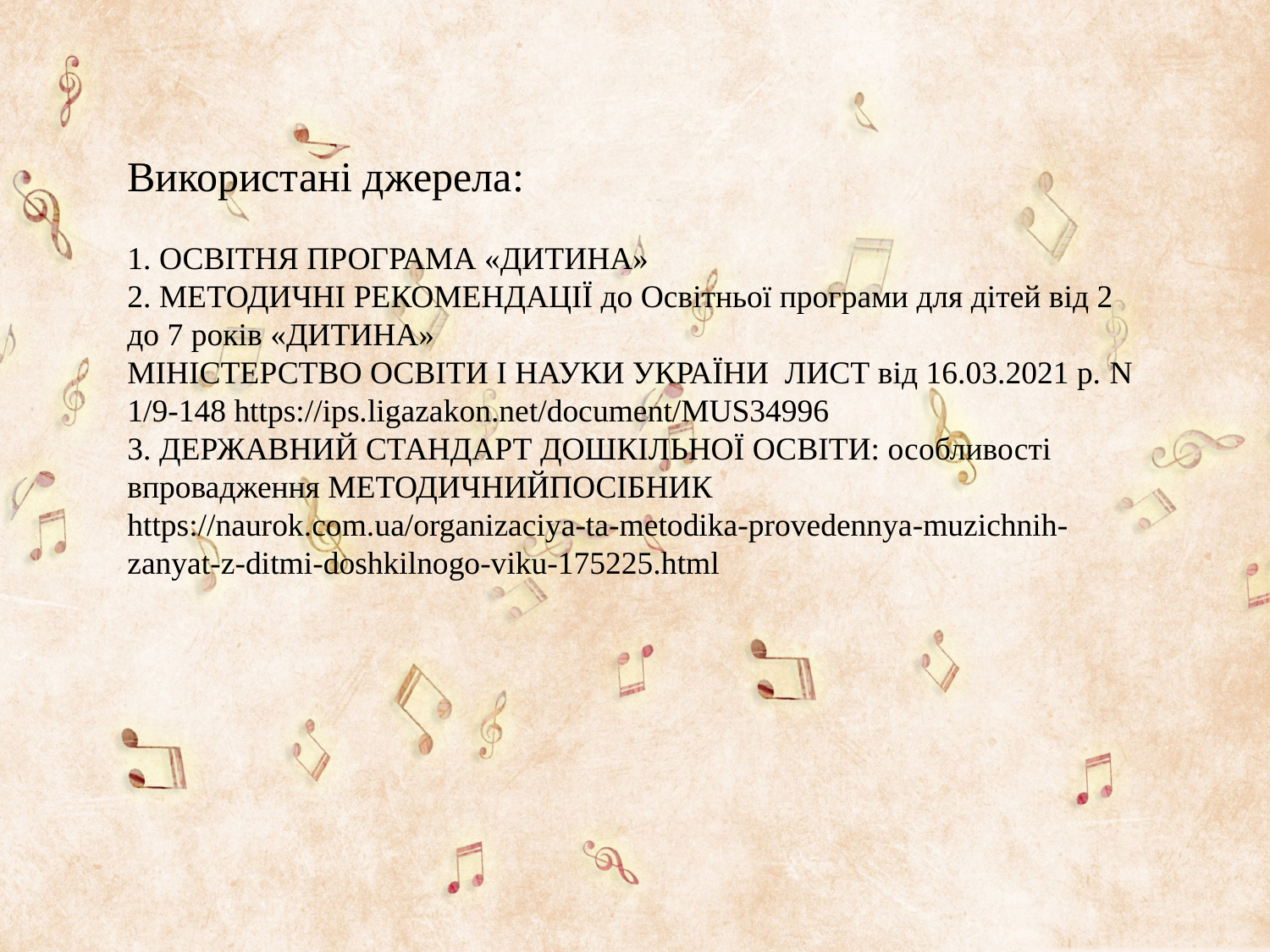

Використані джерела:

1. ОСВІТНЯ ПРОГРАМА «ДИТИНА»
2. МЕТОДИЧНІ РЕКОМЕНДАЦІЇ до Освітньої програми для дітей від 2 до 7 років «ДИТИНА»
МІНІСТЕРСТВО ОСВІТИ І НАУКИ УКРАЇНИ  ЛИСТ від 16.03.2021 р. N 1/9-148 https://ips.ligazakon.net/document/MUS34996
3. ДЕРЖАВНИЙ СТАНДАРТ ДОШКІЛЬНОЇ ОСВІТИ: особливості впровадження МЕТОДИЧНИЙПОСІБНИК https://naurok.com.ua/organizaciya-ta-metodika-provedennya-muzichnih-zanyat-z-ditmi-doshkilnogo-viku-175225.html